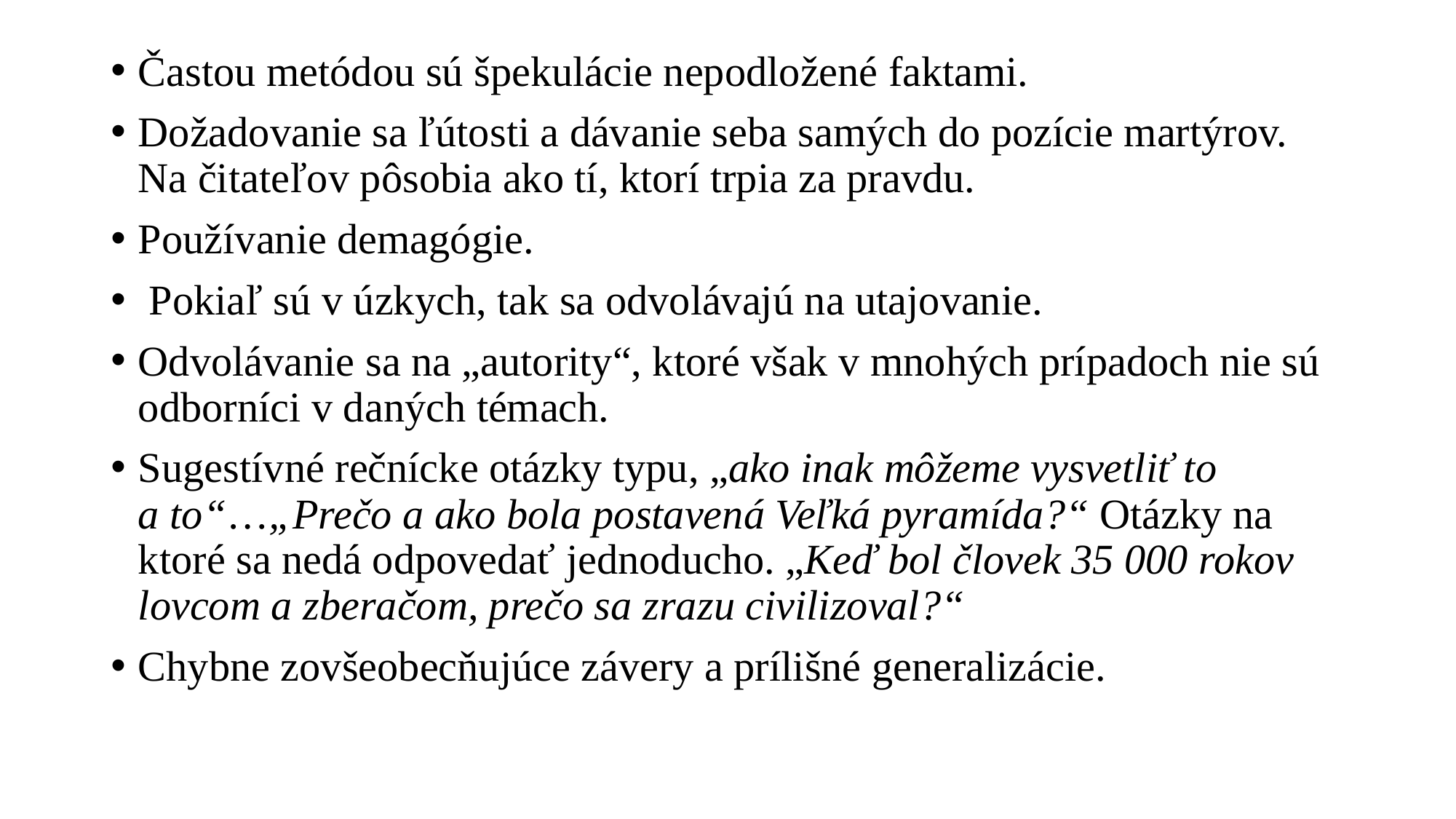

Častou metódou sú špekulácie nepodložené faktami.
Dožadovanie sa ľútosti a dávanie seba samých do pozície martýrov. Na čitateľov pôsobia ako tí, ktorí trpia za pravdu.
Používanie demagógie.
 Pokiaľ sú v úzkych, tak sa odvolávajú na utajovanie.
Odvolávanie sa na „autority“, ktoré však v mnohých prípadoch nie sú odborníci v daných témach.
Sugestívné rečnícke otázky typu, „ako inak môžeme vysvetliť to a to“…„Prečo a ako bola postavená Veľká pyramída?“ Otázky na ktoré sa nedá odpovedať jednoducho. „Keď bol človek 35 000 rokov lovcom a zberačom, prečo sa zrazu civilizoval?“
Chybne zovšeobecňujúce závery a prílišné generalizácie.